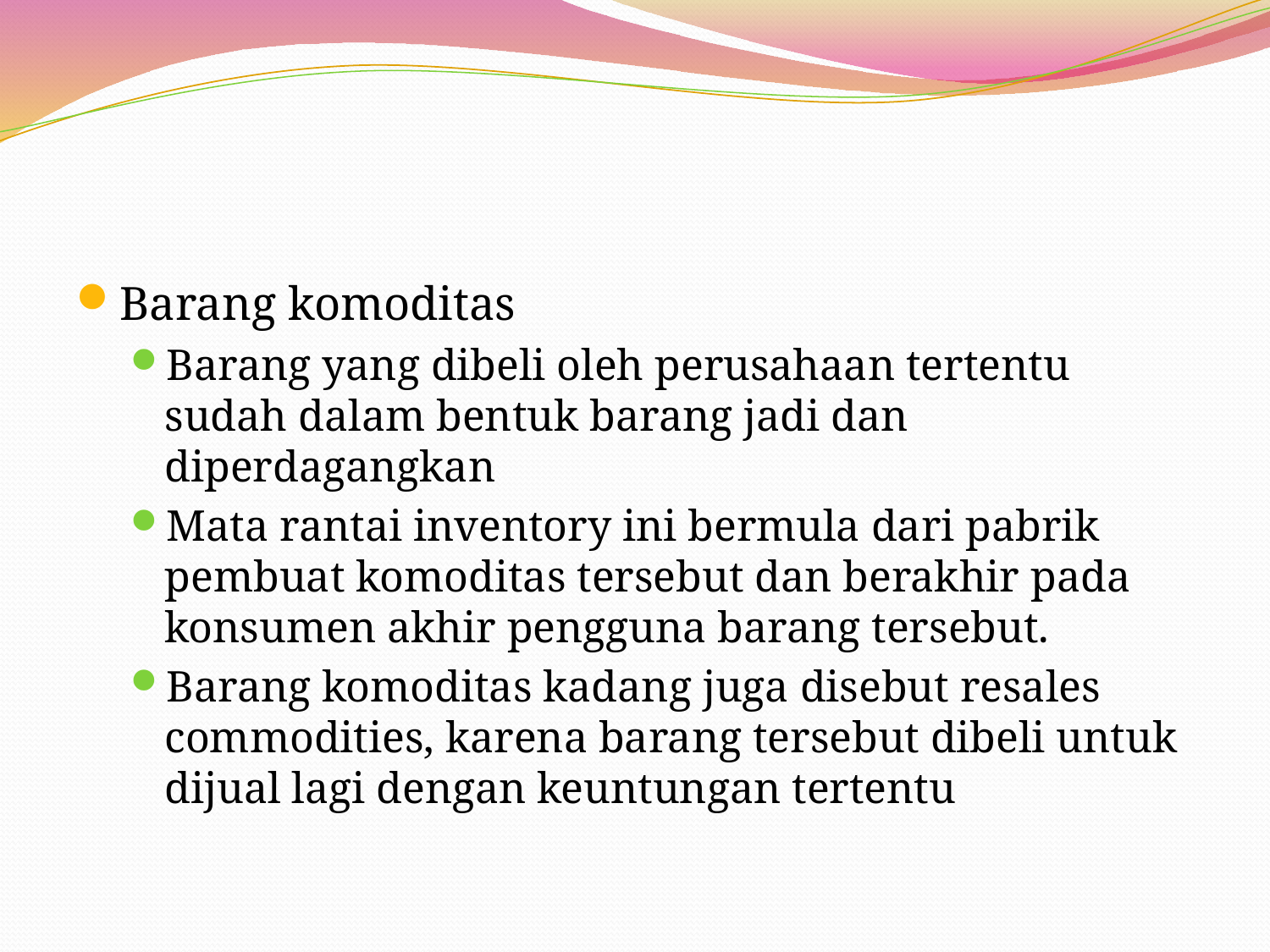

#
Barang komoditas
Barang yang dibeli oleh perusahaan tertentu sudah dalam bentuk barang jadi dan diperdagangkan
Mata rantai inventory ini bermula dari pabrik pembuat komoditas tersebut dan berakhir pada konsumen akhir pengguna barang tersebut.
Barang komoditas kadang juga disebut resales commodities, karena barang tersebut dibeli untuk dijual lagi dengan keuntungan tertentu